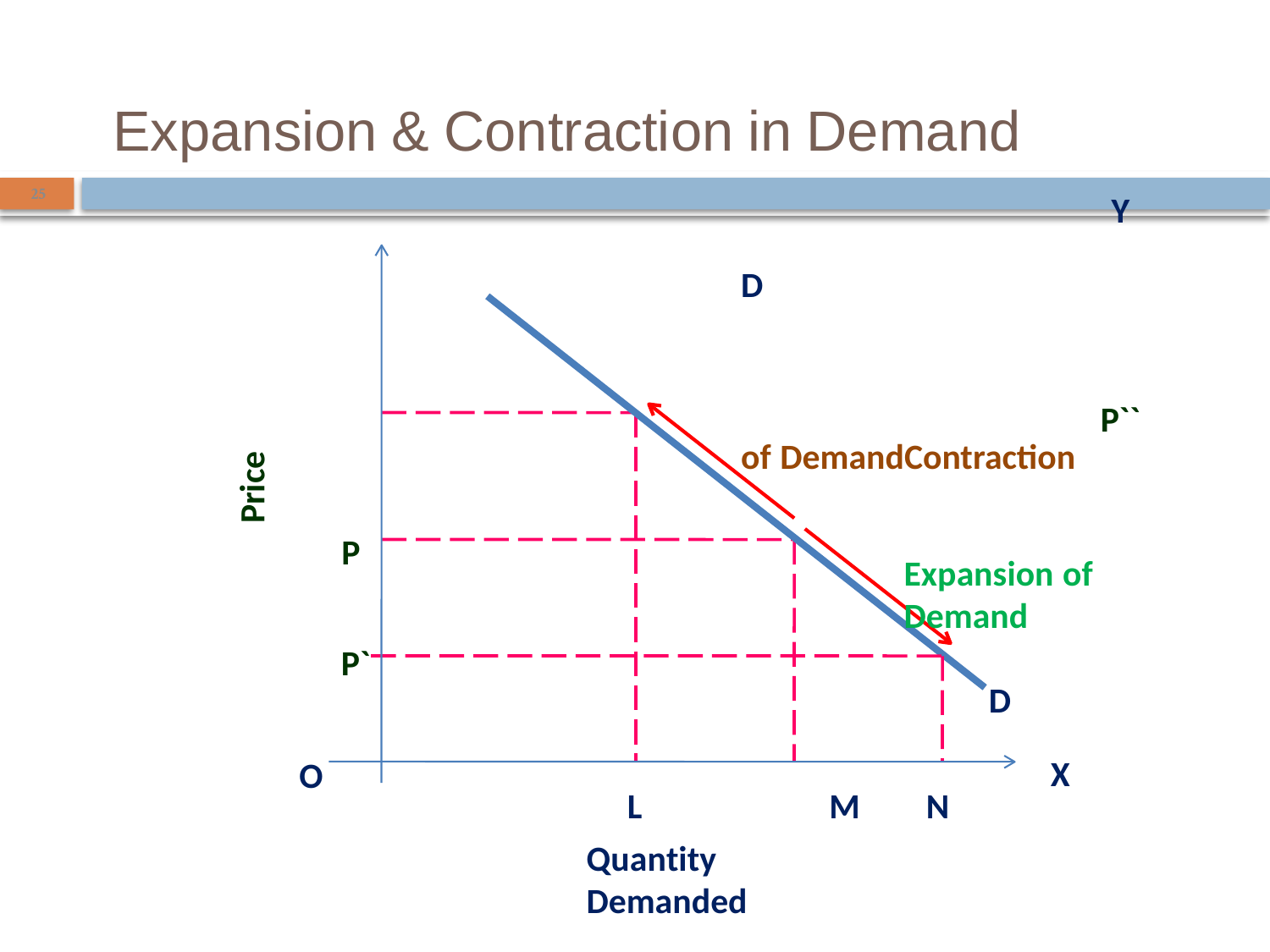

# Expansion & Contraction in Demand
25
Y

D

P``
of DemandContraction

Price

P

Expansion of Demand

P`
D

X
O

L	M
Quantity Demanded
N